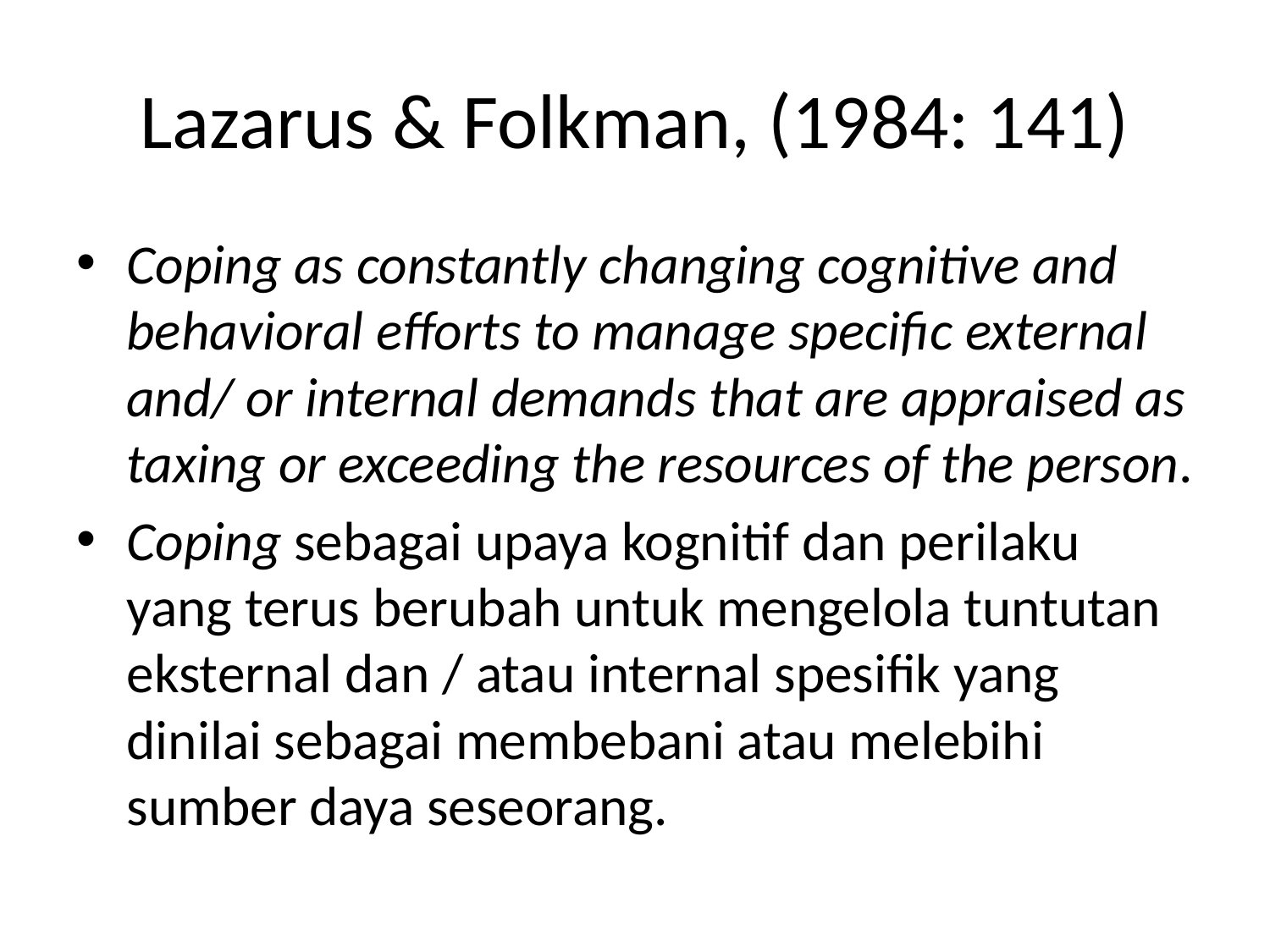

# Lazarus & Folkman, (1984: 141)
Coping as constantly changing cognitive and behavioral efforts to manage specific external and/ or internal demands that are appraised as taxing or exceeding the resources of the person.
Coping sebagai upaya kognitif dan perilaku yang terus berubah untuk mengelola tuntutan eksternal dan / atau internal spesifik yang dinilai sebagai membebani atau melebihi sumber daya seseorang.